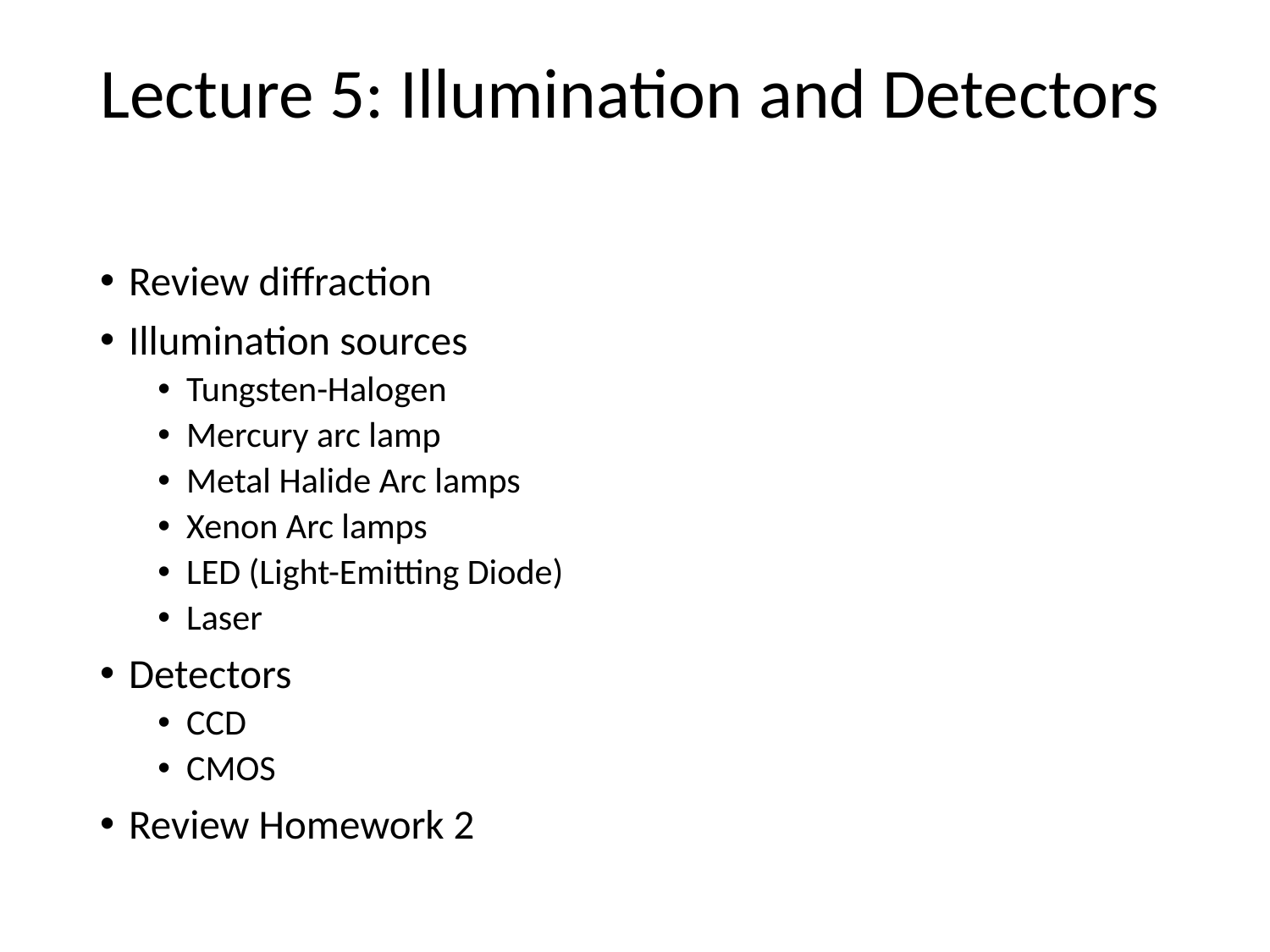

# Lecture 5: Illumination and Detectors
Review diffraction
Illumination sources
Tungsten-Halogen
Mercury arc lamp
Metal Halide Arc lamps
Xenon Arc lamps
LED (Light-Emitting Diode)
Laser
Detectors
CCD
CMOS
Review Homework 2